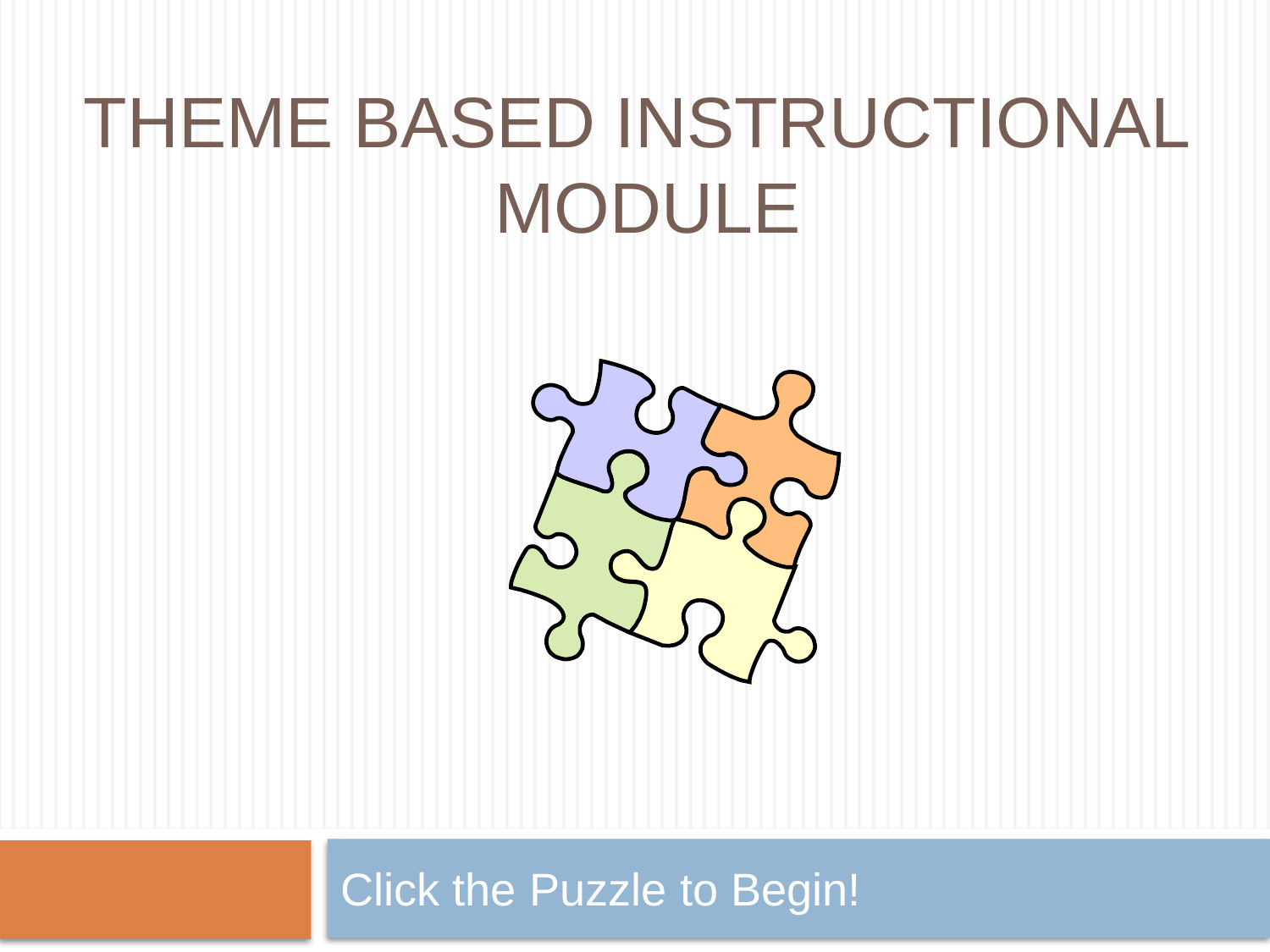

# Theme Based Instructional Module

Click the Puzzle to Begin!